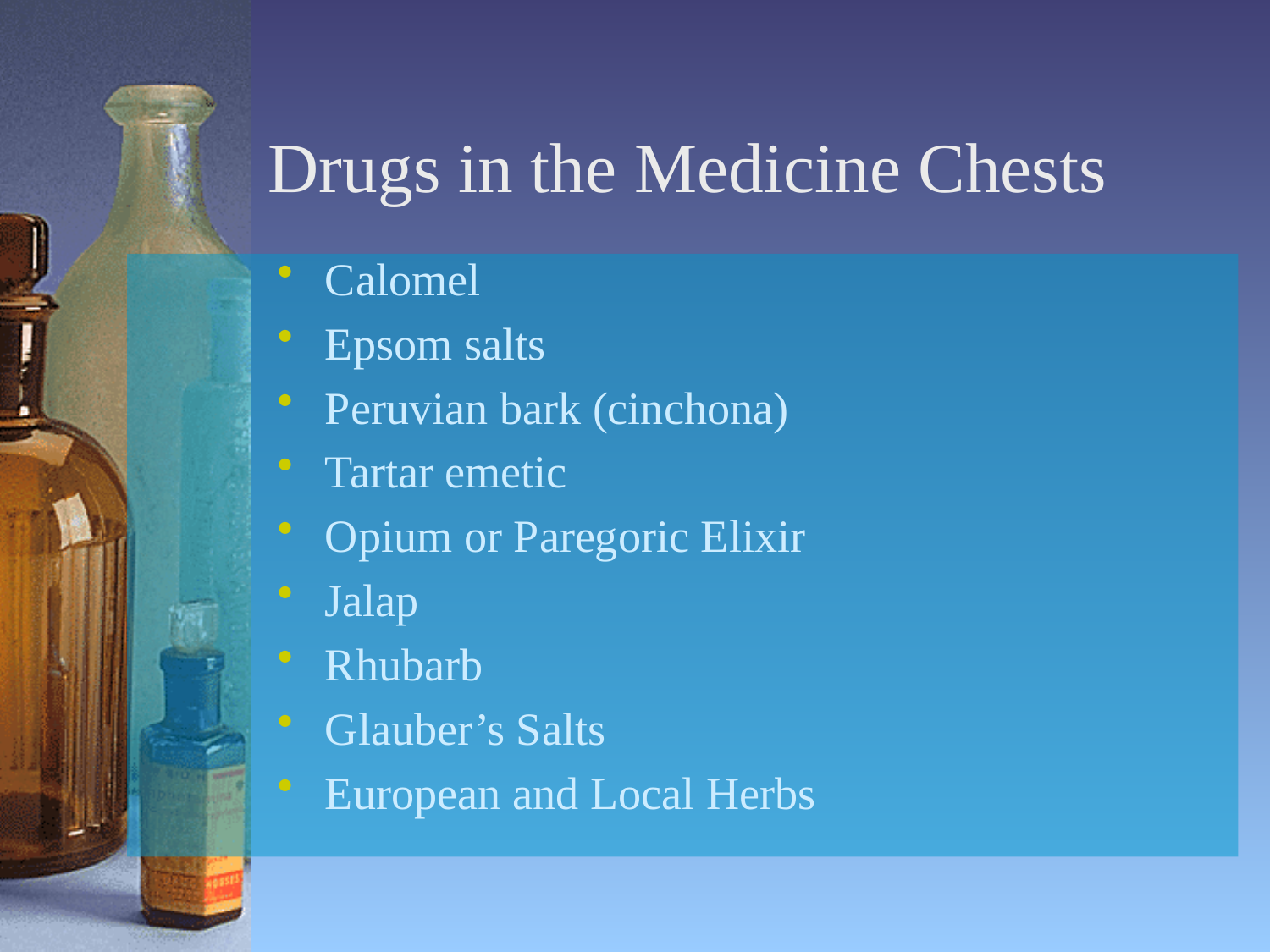

# Drugs in the Medicine Chests
Calomel
Epsom salts
Peruvian bark (cinchona)
Tartar emetic
Opium or Paregoric Elixir
Jalap
Rhubarb
Glauber’s Salts
European and Local Herbs